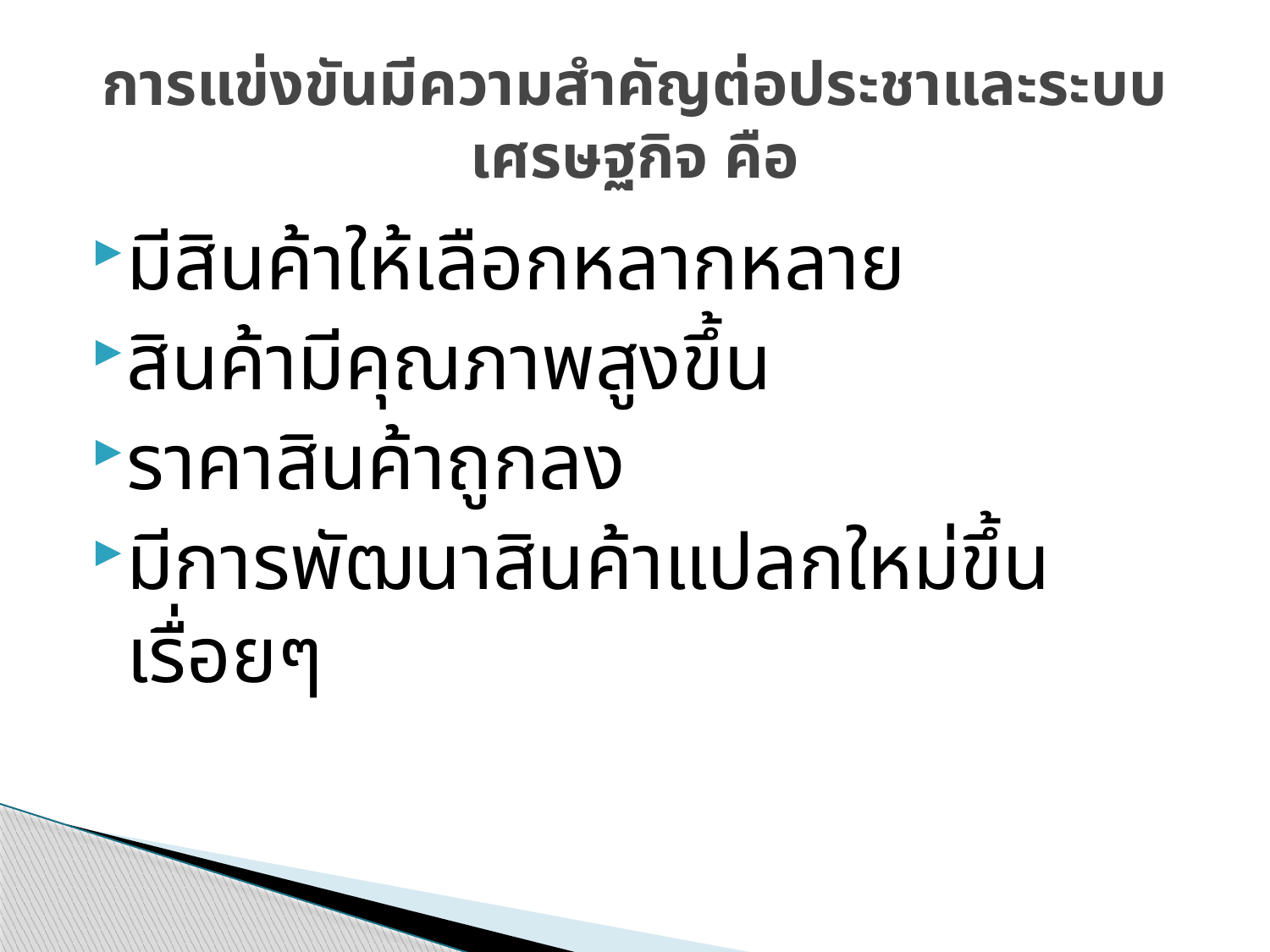

# การแข่งขันมีความสำคัญต่อประชาและระบบเศรษฐกิจ คือ
มีสินค้าให้เลือกหลากหลาย
สินค้ามีคุณภาพสูงขึ้น
ราคาสินค้าถูกลง
มีการพัฒนาสินค้าแปลกใหม่ขึ้นเรื่อยๆ